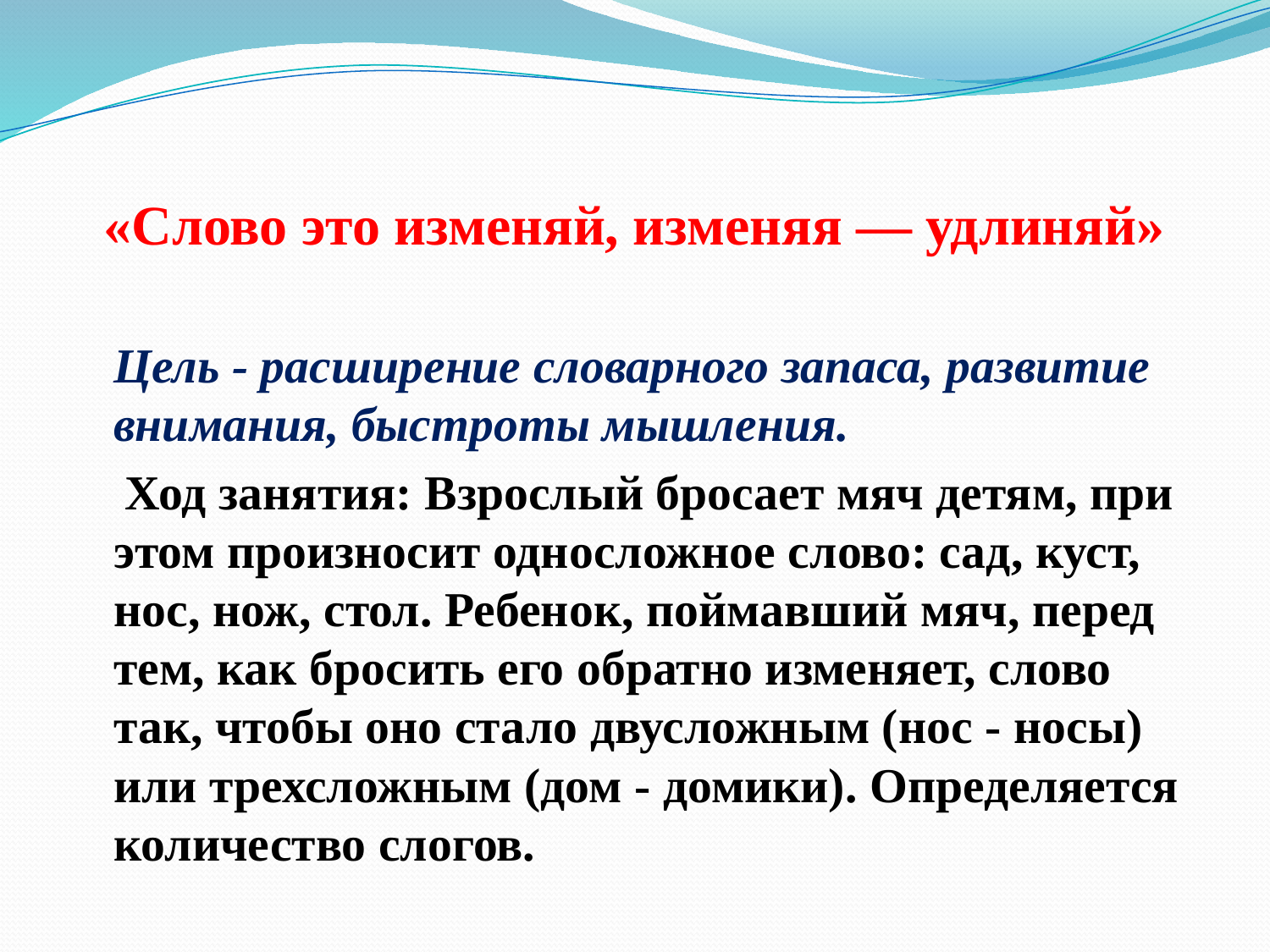

#

 «Слово это изменяй, изменяя — удлиняй»

  	Цель - расширение словарного запаса, развитие внимания, быстроты мышления.
    Ход занятия: Взрослый бросает мяч детям, при этом произносит односложное слово: сад, куст, нос, нож, стол. Ребенок, поймавший мяч, перед тем, как бросить его обратно изменяет, слово так, чтобы оно стало двусложным (нос - носы) или трехсложным (дом - домики). Определяется количество слогов.